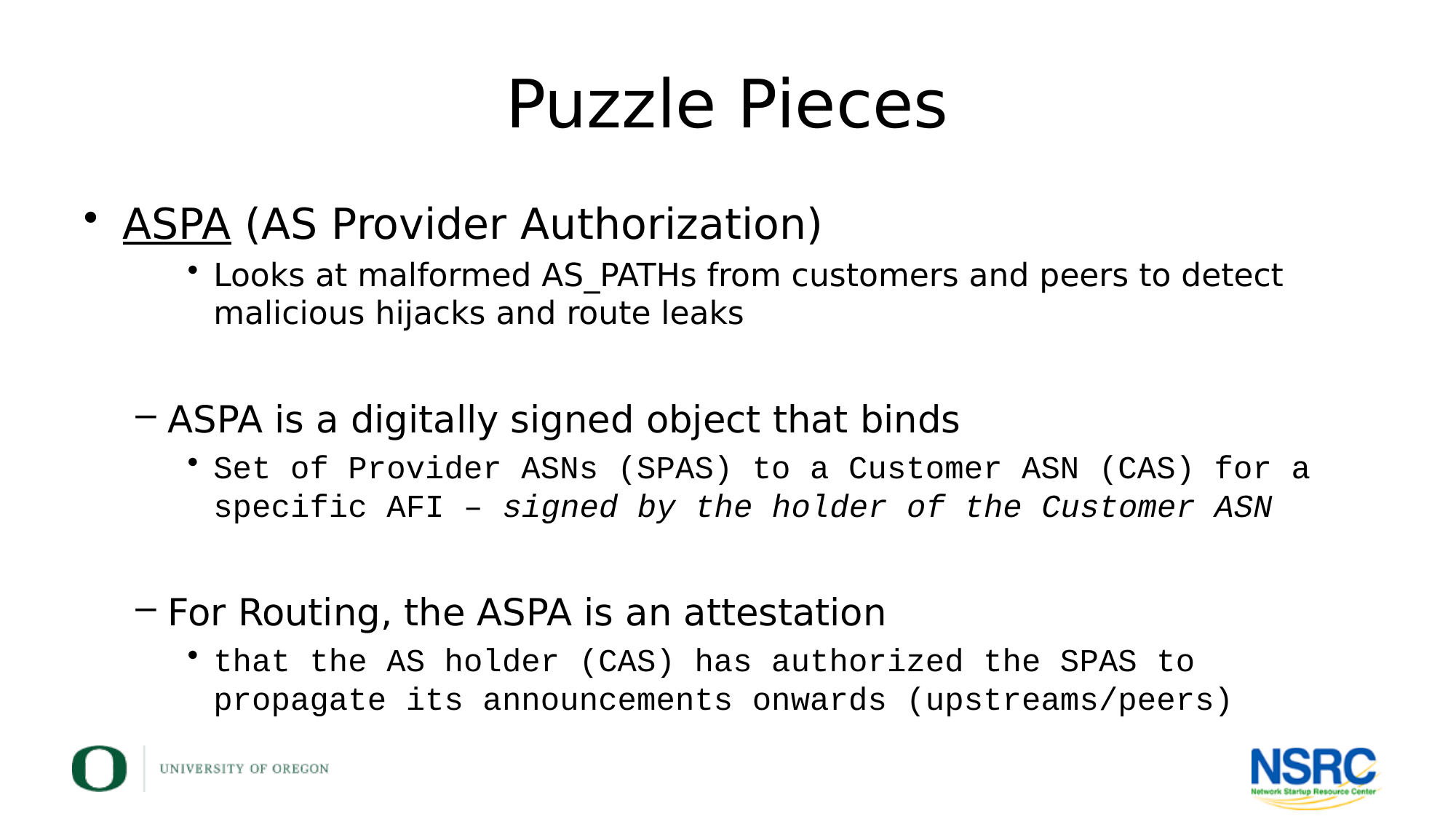

# Puzzle Pieces
ASPA (AS Provider Authorization)
Looks at malformed AS_PATHs from customers and peers to detect malicious hijacks and route leaks

ASPA is a digitally signed object that binds
Set of Provider ASNs (SPAS) to a Customer ASN (CAS) for a specific AFI – signed by the holder of the Customer ASN

For Routing, the ASPA is an attestation
that the AS holder (CAS) has authorized the SPAS to propagate its announcements onwards (upstreams/peers)